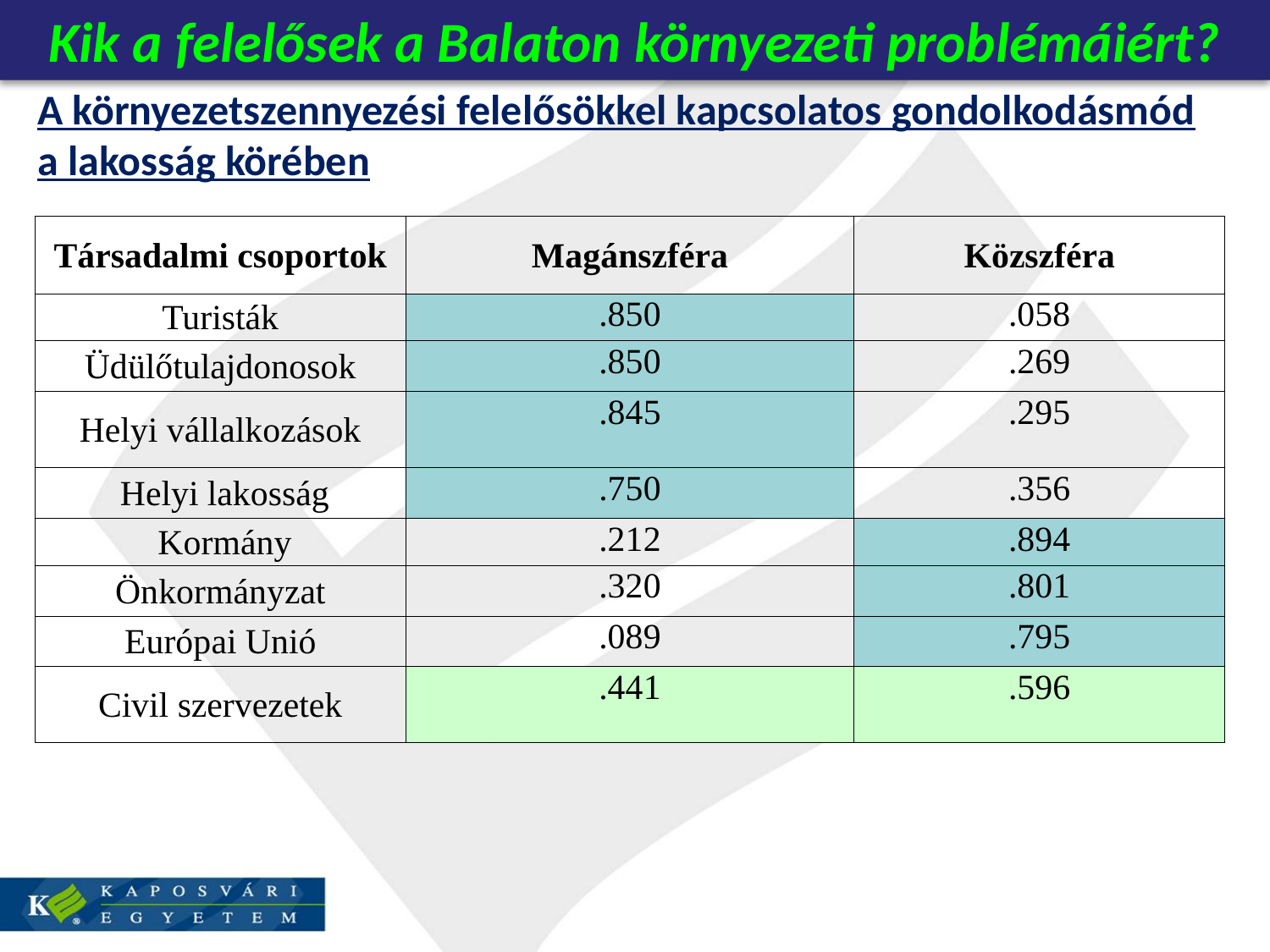

Kik a felelősek a Balaton környezeti problémáiért?
A környezetszennyezési felelősökkel kapcsolatos gondolkodásmód a lakosság körében
| Társadalmi csoportok | Magánszféra | Közszféra |
| --- | --- | --- |
| Turisták | .850 | .058 |
| Üdülőtulajdonosok | .850 | .269 |
| Helyi vállalkozások | .845 | .295 |
| Helyi lakosság | .750 | .356 |
| Kormány | .212 | .894 |
| Önkormányzat | .320 | .801 |
| Európai Unió | .089 | .795 |
| Civil szervezetek | .441 | .596 |